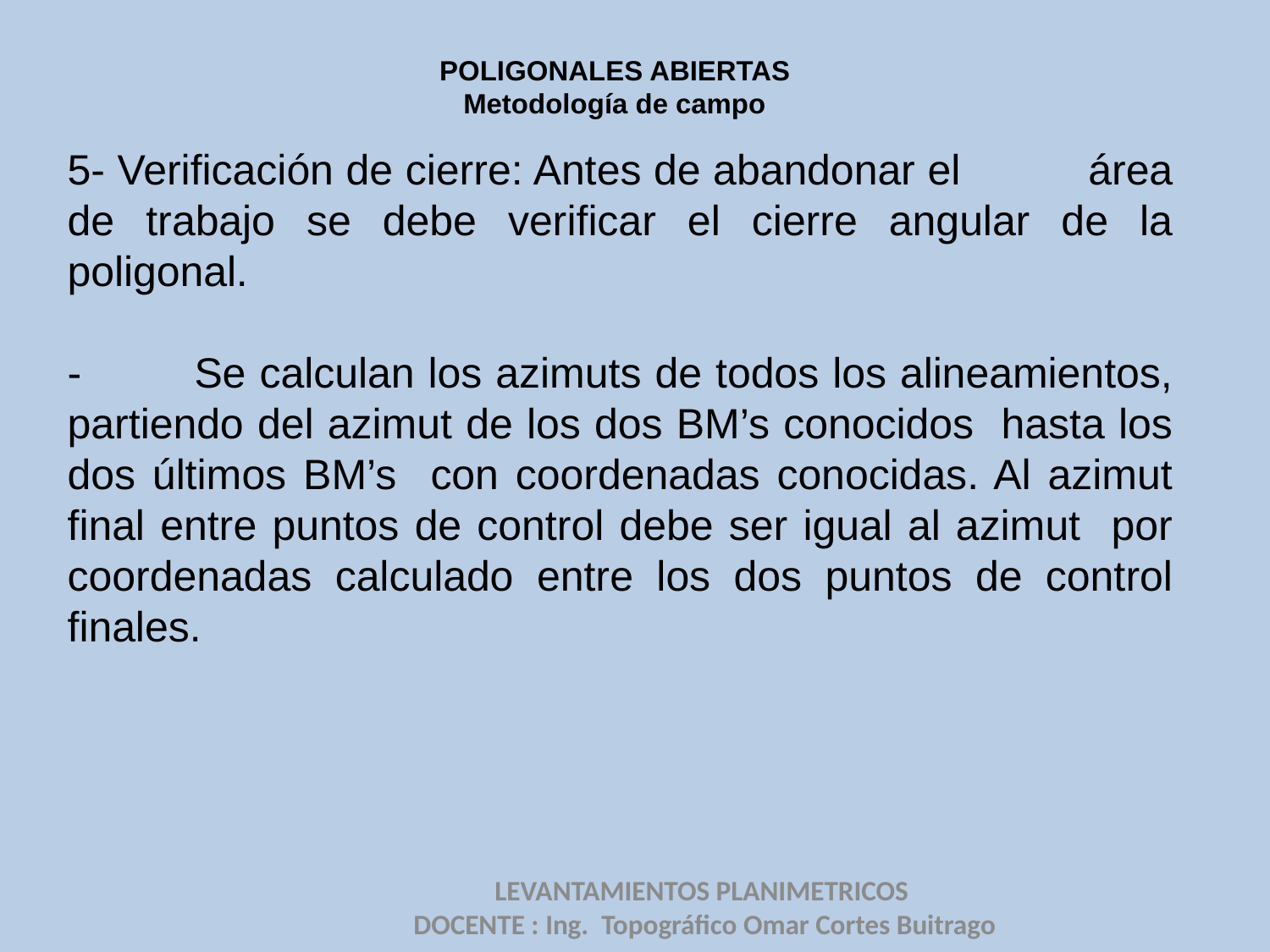

POLIGONALES ABIERTAS
Metodología de campo
5- Verificación de cierre: Antes de abandonar el 	área de trabajo se debe verificar el cierre angular de la poligonal.

-	Se calculan los azimuts de todos los alineamientos, partiendo del azimut de los dos BM’s conocidos  hasta los dos últimos BM’s  con coordenadas conocidas. Al azimut final entre puntos de control debe ser igual al azimut  por coordenadas calculado entre los dos puntos de control finales.

LEVANTAMIENTOS PLANIMETRICOS
DOCENTE : Ing.  Topográfico Omar Cortes Buitrago